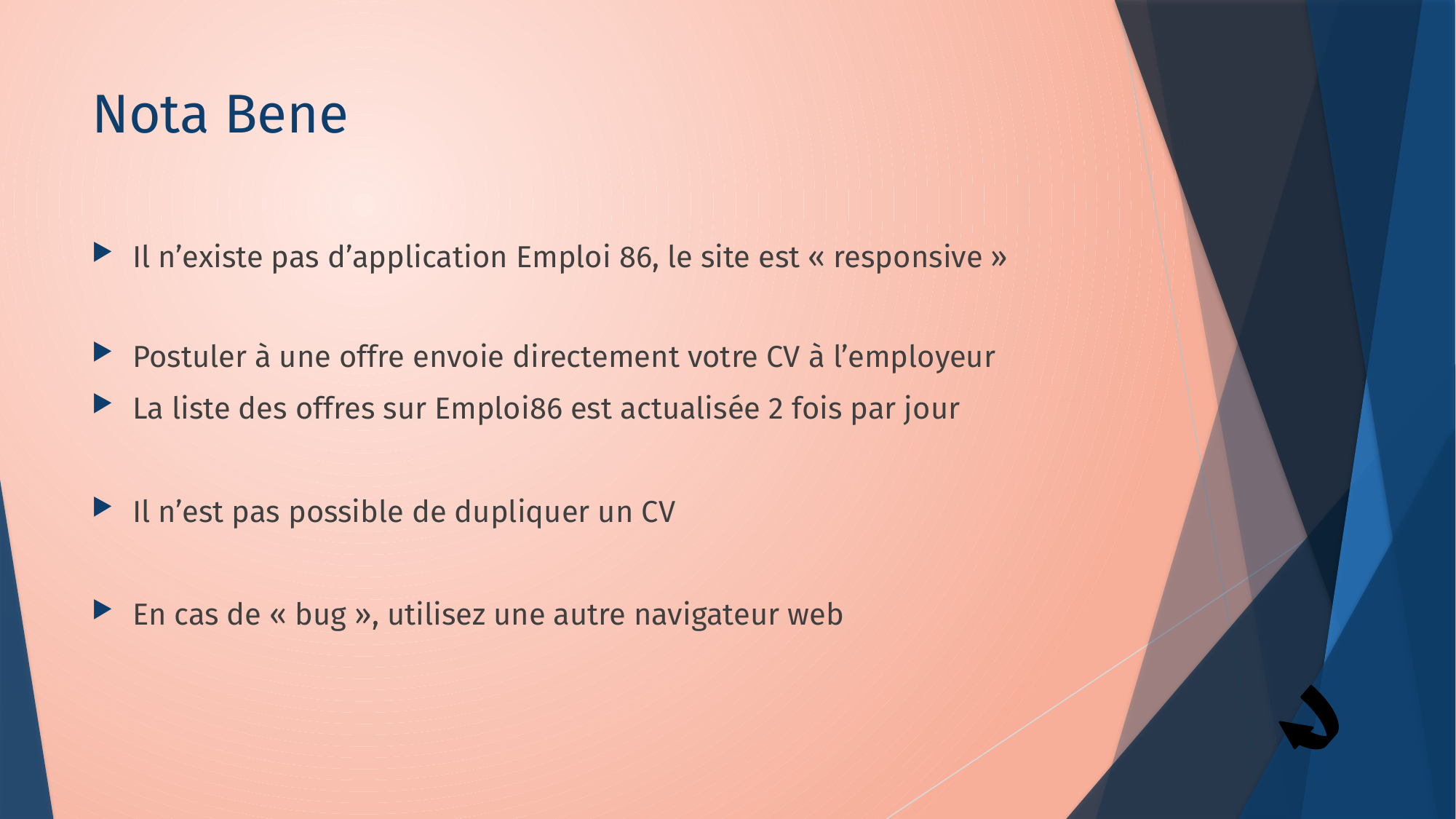

# Nota Bene

Il n’existe pas d’application Emploi 86, le site est « responsive »

Postuler à une offre envoie directement votre CV à l’employeur
La liste des offres sur Emploi86 est actualisée 2 fois par jour

Il n’est pas possible de dupliquer un CV

En cas de « bug », utilisez une autre navigateur web